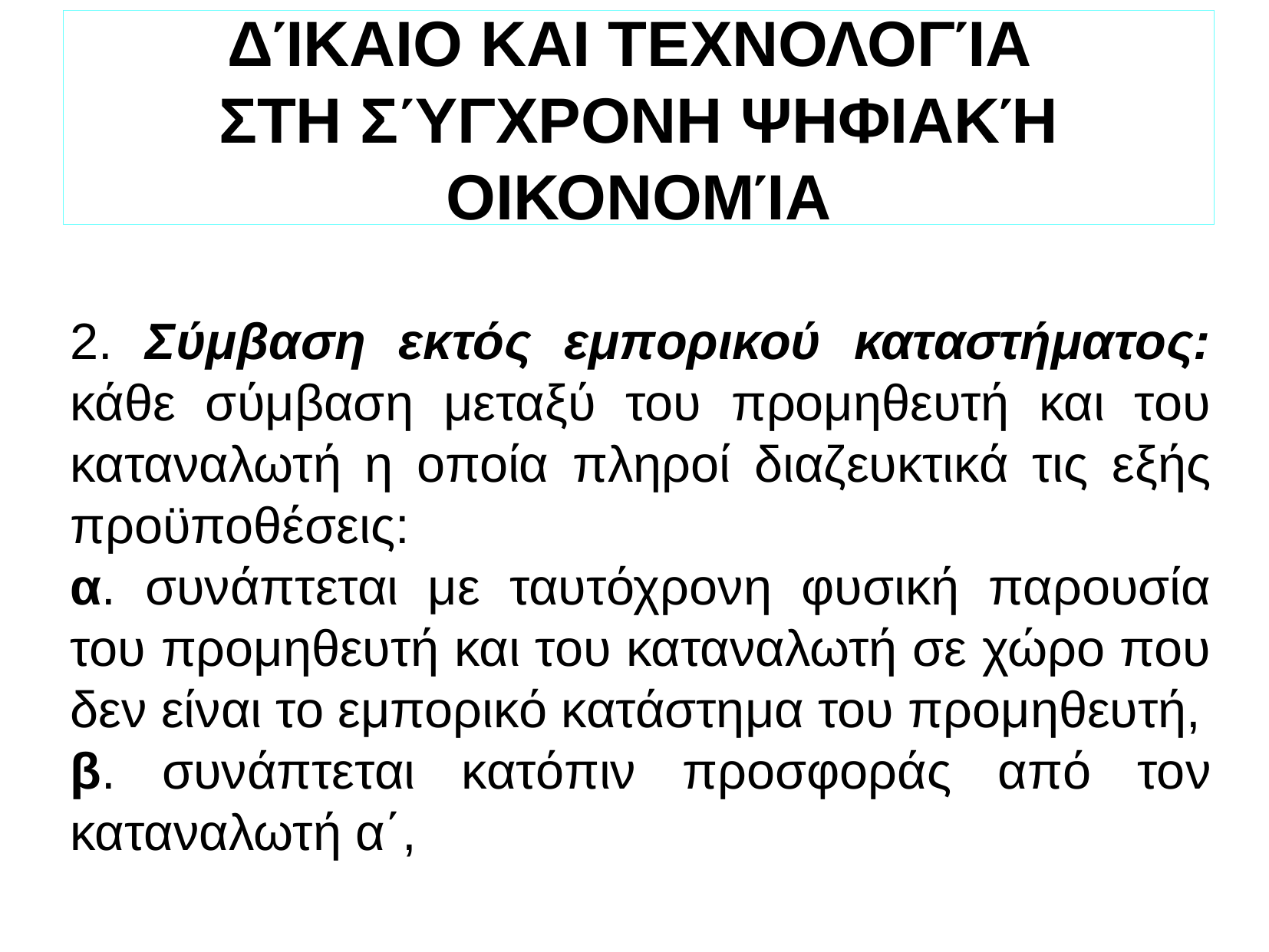

ΔΊΚΑΙΟ ΚΑΙ ΤΕΧΝΟΛΟΓΊΑ
ΣΤΗ ΣΎΓΧΡΟΝΗ ΨΗΦΙΑΚΉ ΟΙΚΟΝΟΜΊΑ
2. Σύμβαση εκτός εμπορικού καταστήματος: κάθε σύμβαση μεταξύ του προμηθευτή και του καταναλωτή η οποία πληροί διαζευκτικά τις εξής προϋποθέσεις:
α. συνάπτεται με ταυτόχρονη φυσική παρουσία του προμηθευτή και του καταναλωτή σε χώρο που δεν είναι το εμπορικό κατάστημα του προμηθευτή,
β. συνάπτεται κατόπιν προσφοράς από τον καταναλωτή α΄,